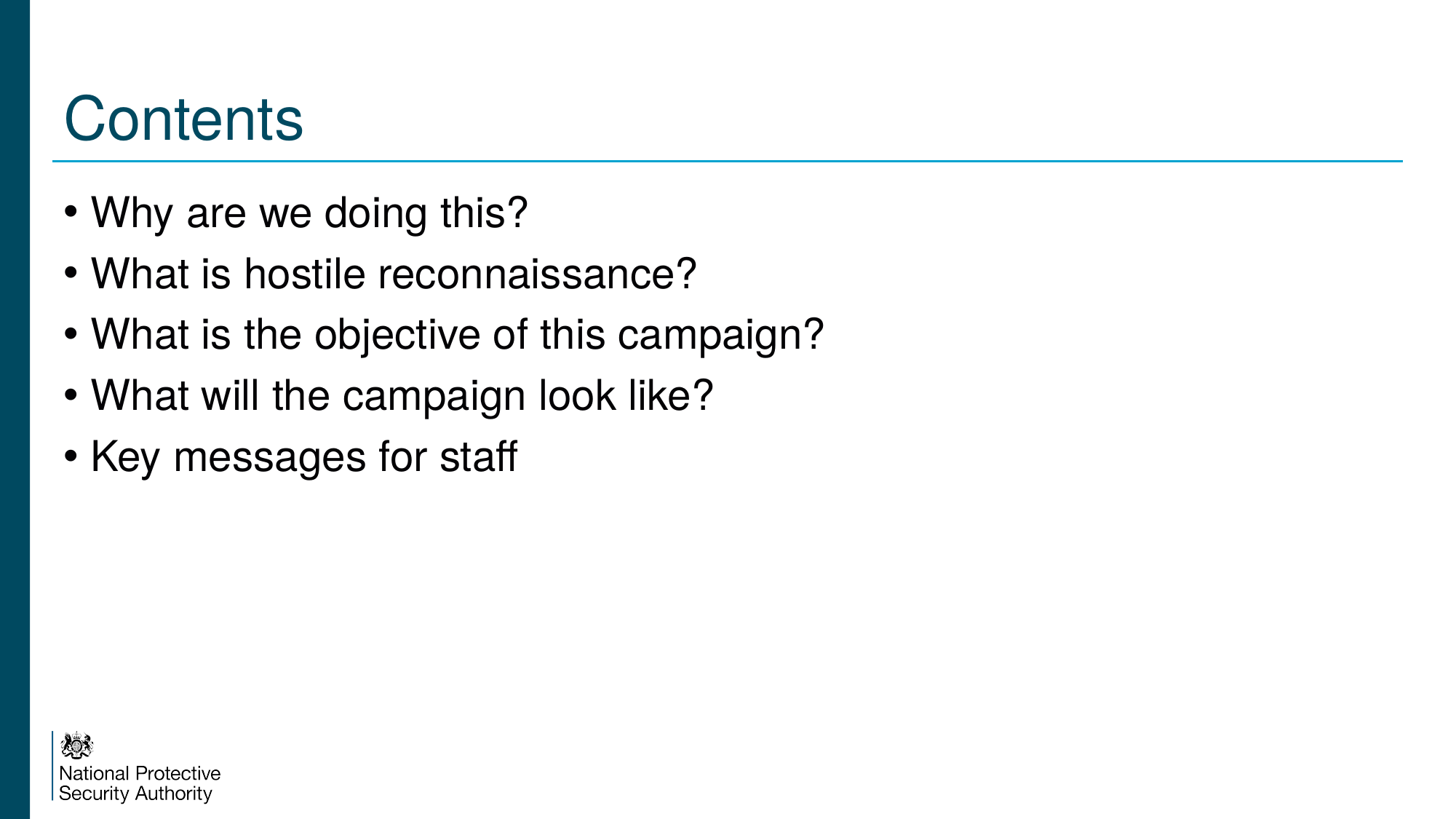

# Contents
Why are we doing this?
What is hostile reconnaissance?
What is the objective of this campaign?
What will the campaign look like?
Key messages for staff